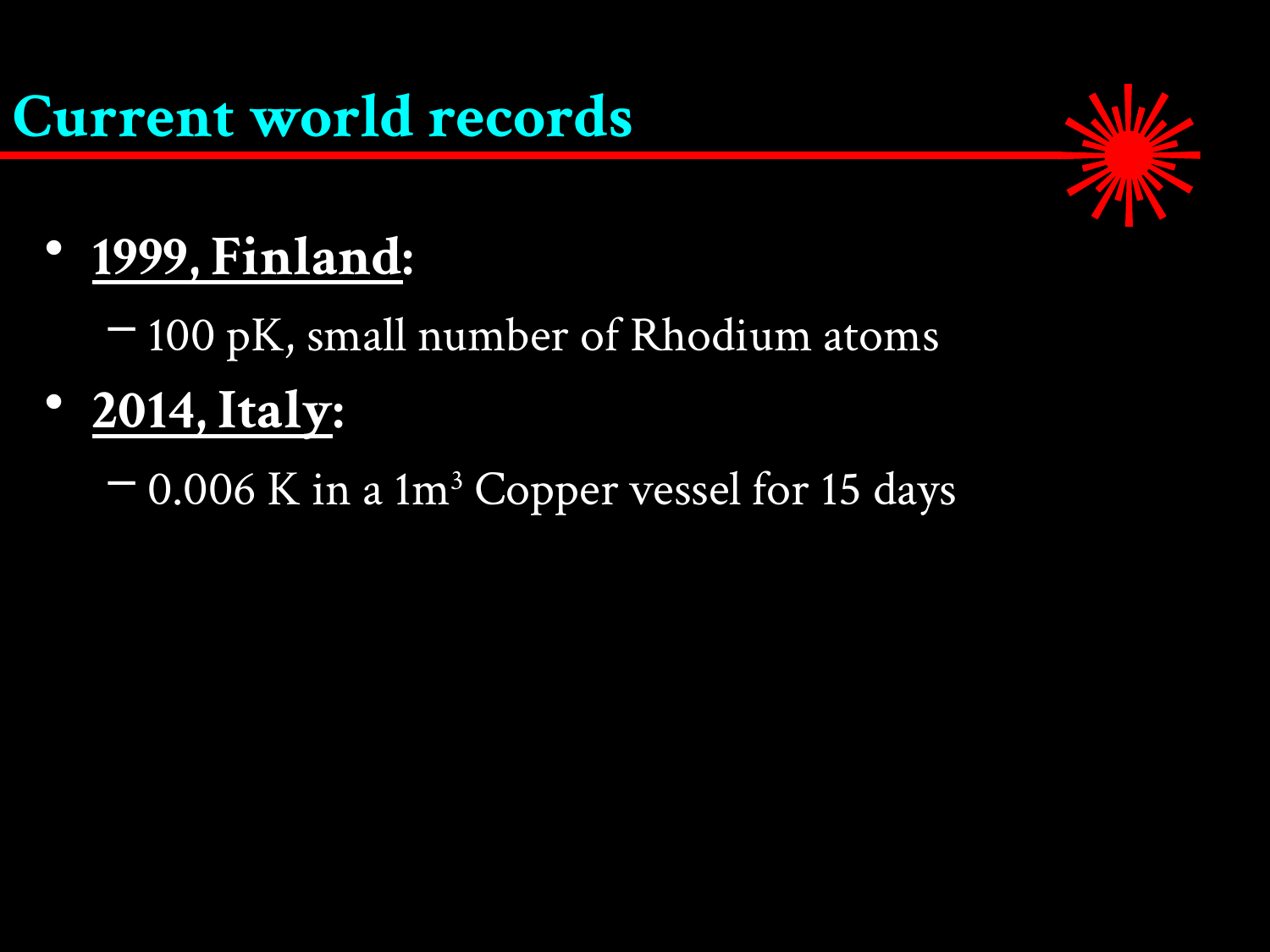

# Current world records
1999, Finland:
100 pK, small number of Rhodium atoms
2014, Italy:
0.006 K in a 1m3 Copper vessel for 15 days